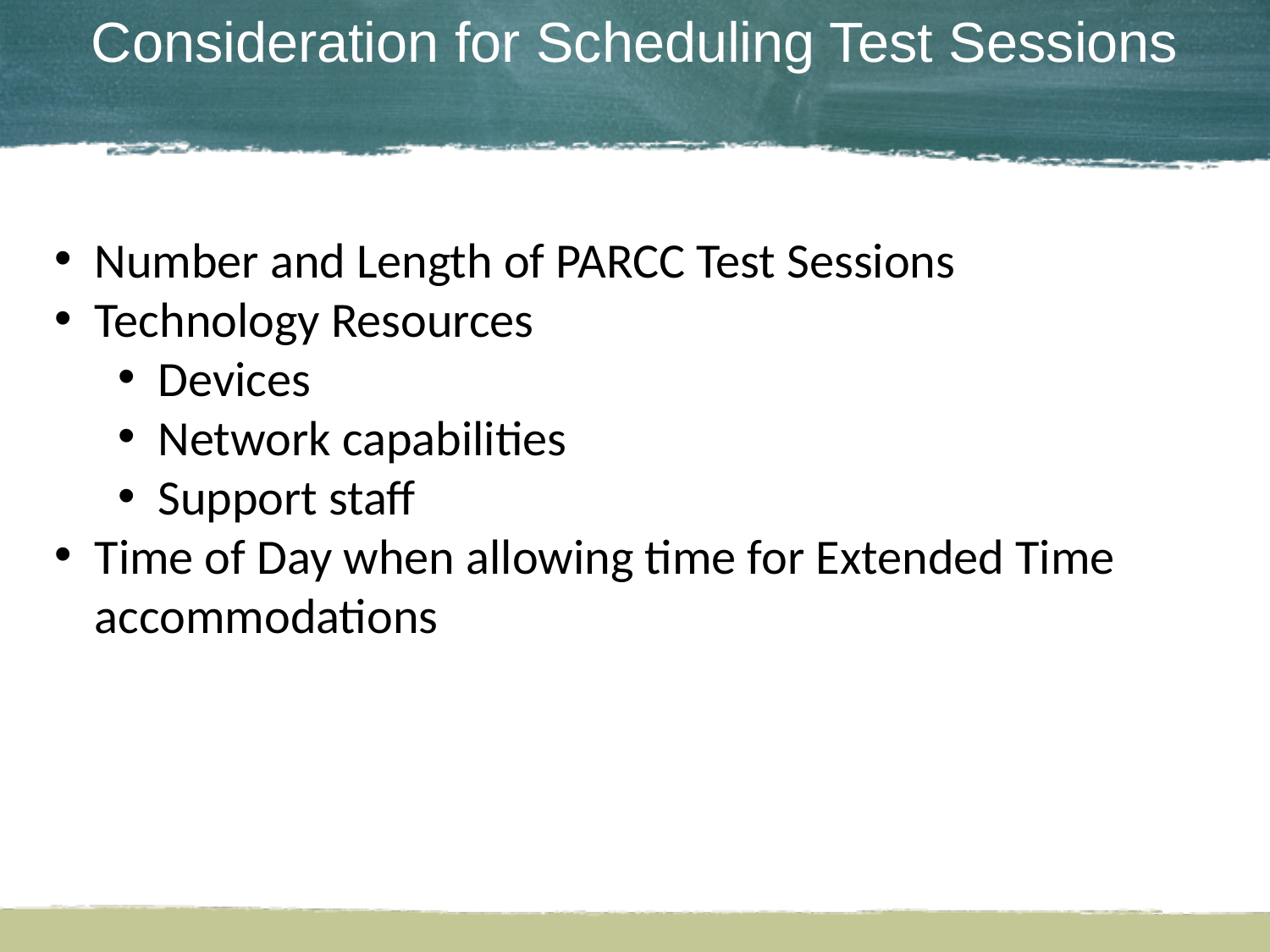

Consideration for Scheduling Test Sessions
Number and Length of PARCC Test Sessions
Technology Resources
Devices
Network capabilities
Support staff
Time of Day when allowing time for Extended Time accommodations